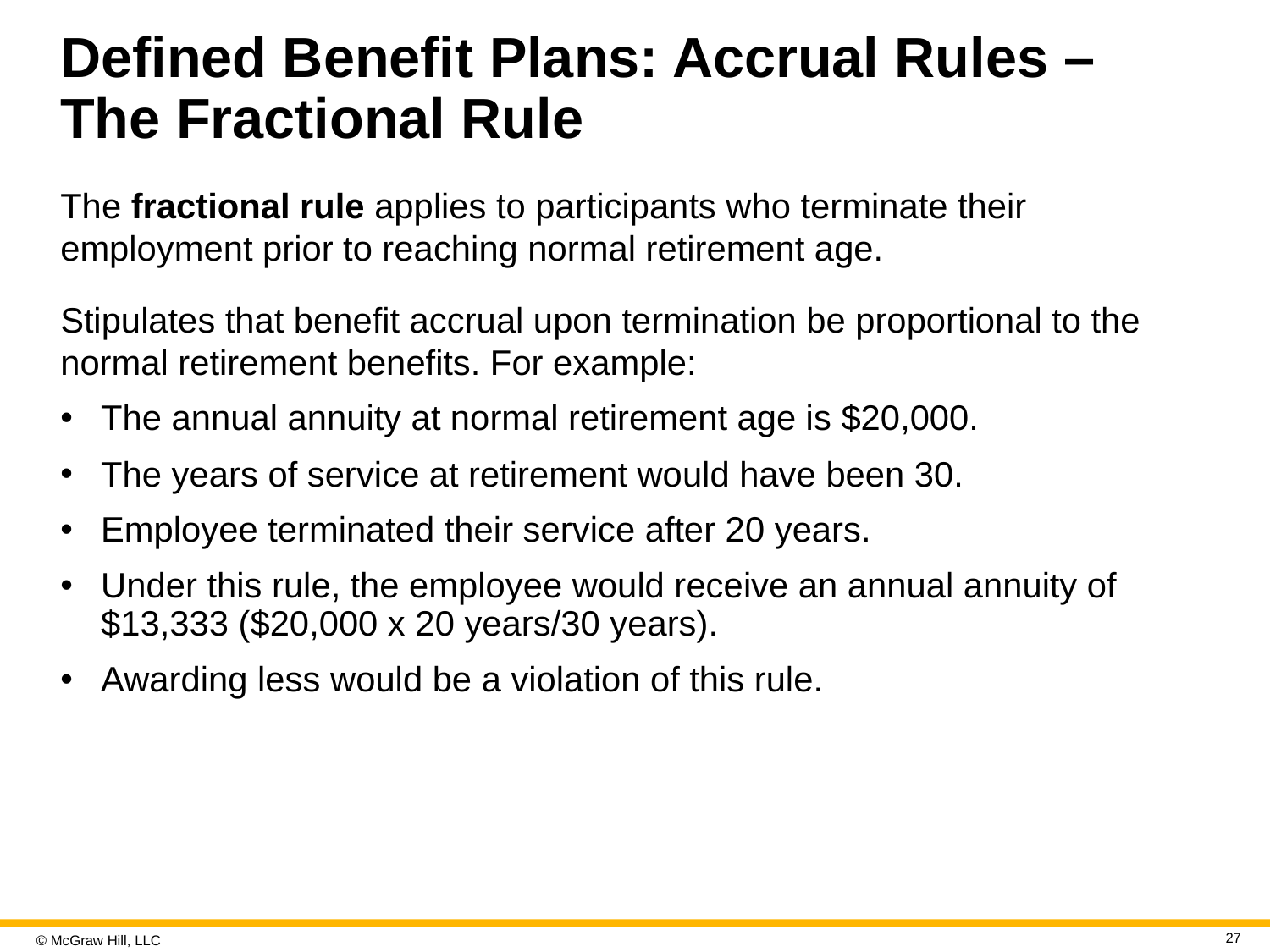

# Defined Benefit Plans: Accrual Rules – The Fractional Rule
The fractional rule applies to participants who terminate their employment prior to reaching normal retirement age.
Stipulates that benefit accrual upon termination be proportional to the normal retirement benefits. For example:
The annual annuity at normal retirement age is $20,000.
The years of service at retirement would have been 30.
Employee terminated their service after 20 years.
Under this rule, the employee would receive an annual annuity of $13,333 ($20,000 x 20 years/30 years).
Awarding less would be a violation of this rule.
27